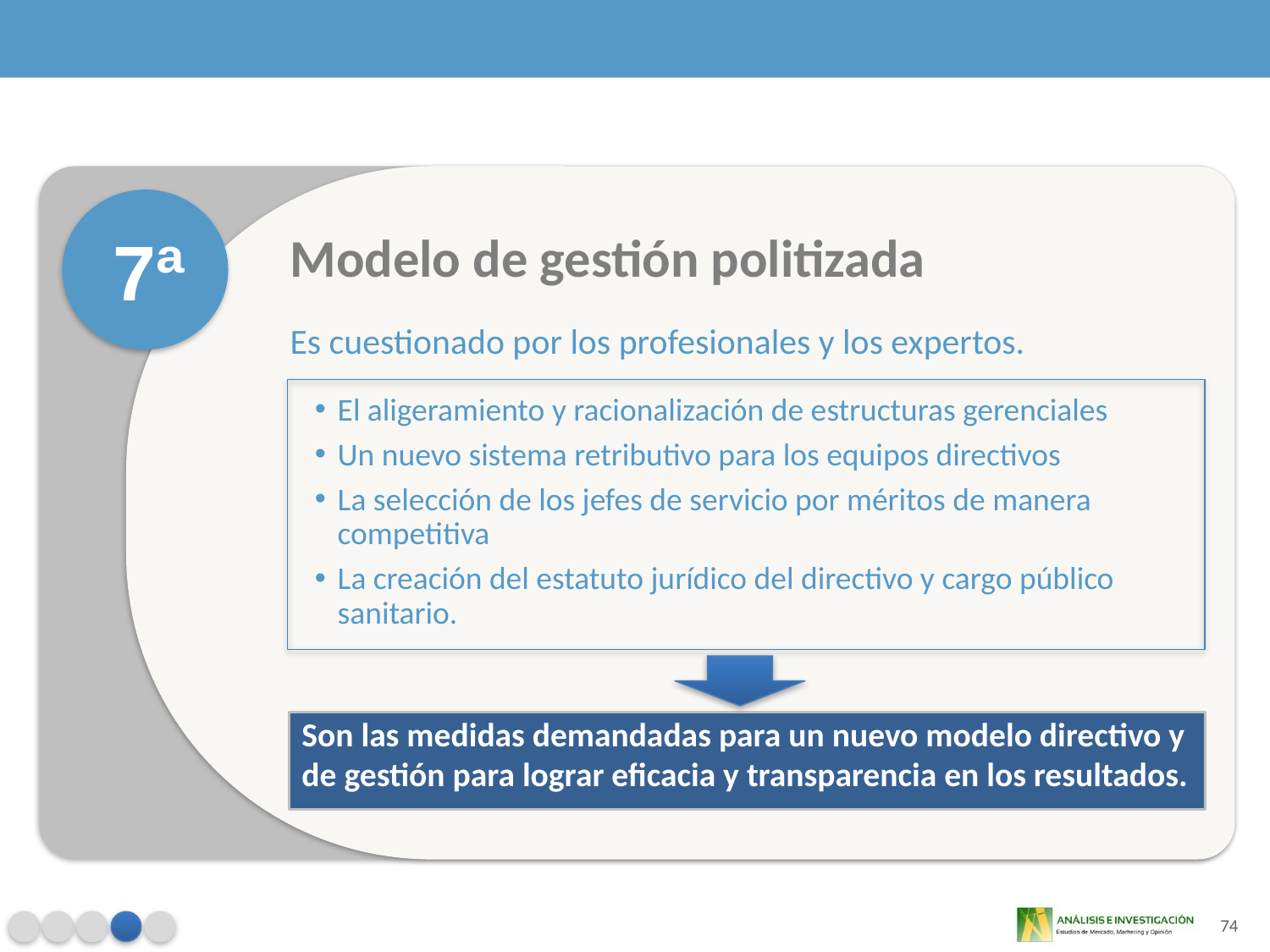

7ª
Modelo de gestión politizada
Es cuestionado por los profesionales y los expertos.
El aligeramiento y racionalización de estructuras gerenciales
Un nuevo sistema retributivo para los equipos directivos
La selección de los jefes de servicio por méritos de manera competitiva
La creación del estatuto jurídico del directivo y cargo público sanitario.

Son las medidas demandadas para un nuevo modelo directivo y de gestión para lograr eficacia y transparencia en los resultados.